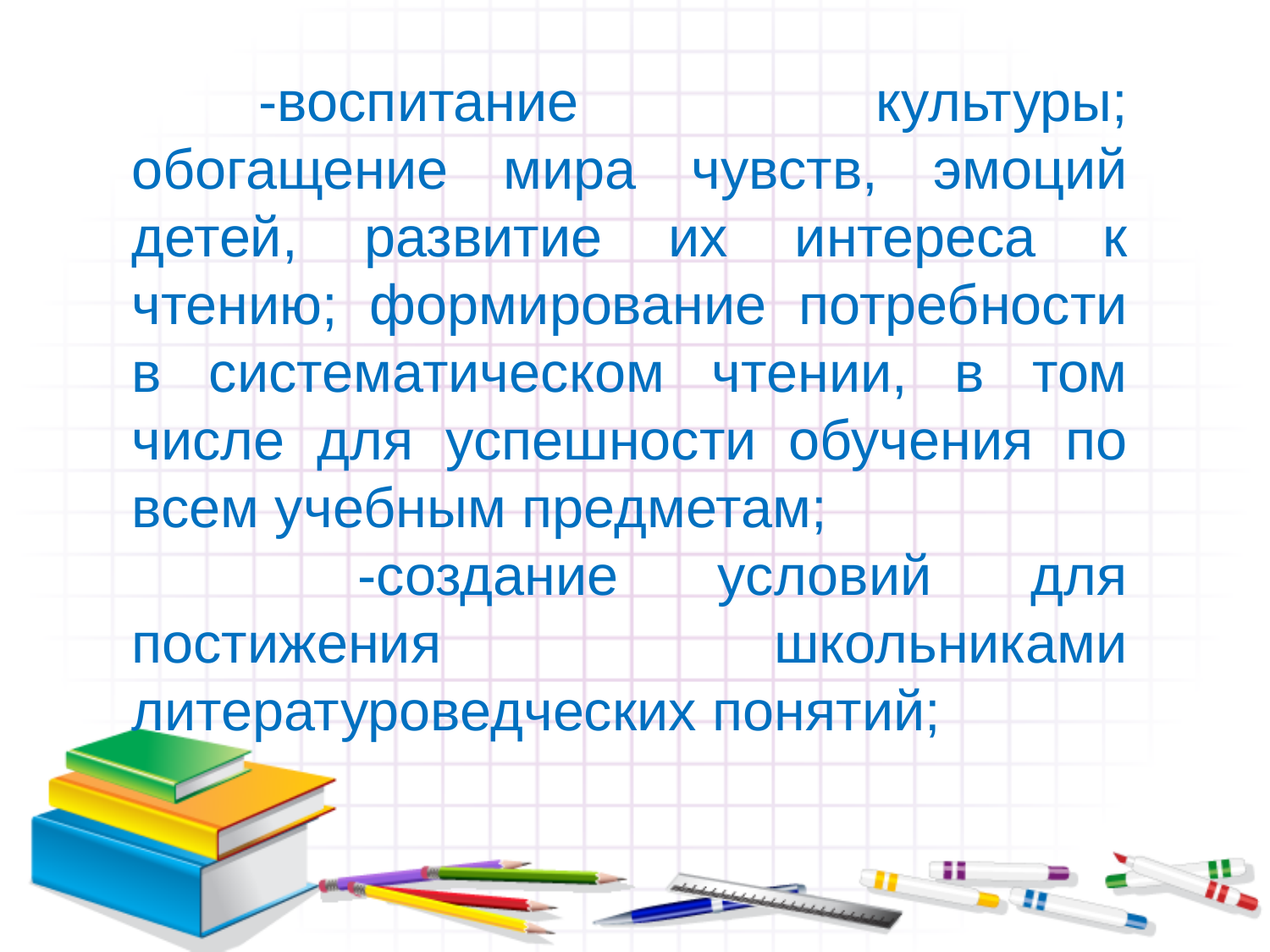

-воспитание культуры; обогащение мира чувств, эмоций детей, развитие их интереса к чтению; формирование потребности в систематическом чтении, в том числе для успешности обучения по всем учебным предметам;
	 -создание условий для постижения школьниками литературоведческих понятий;